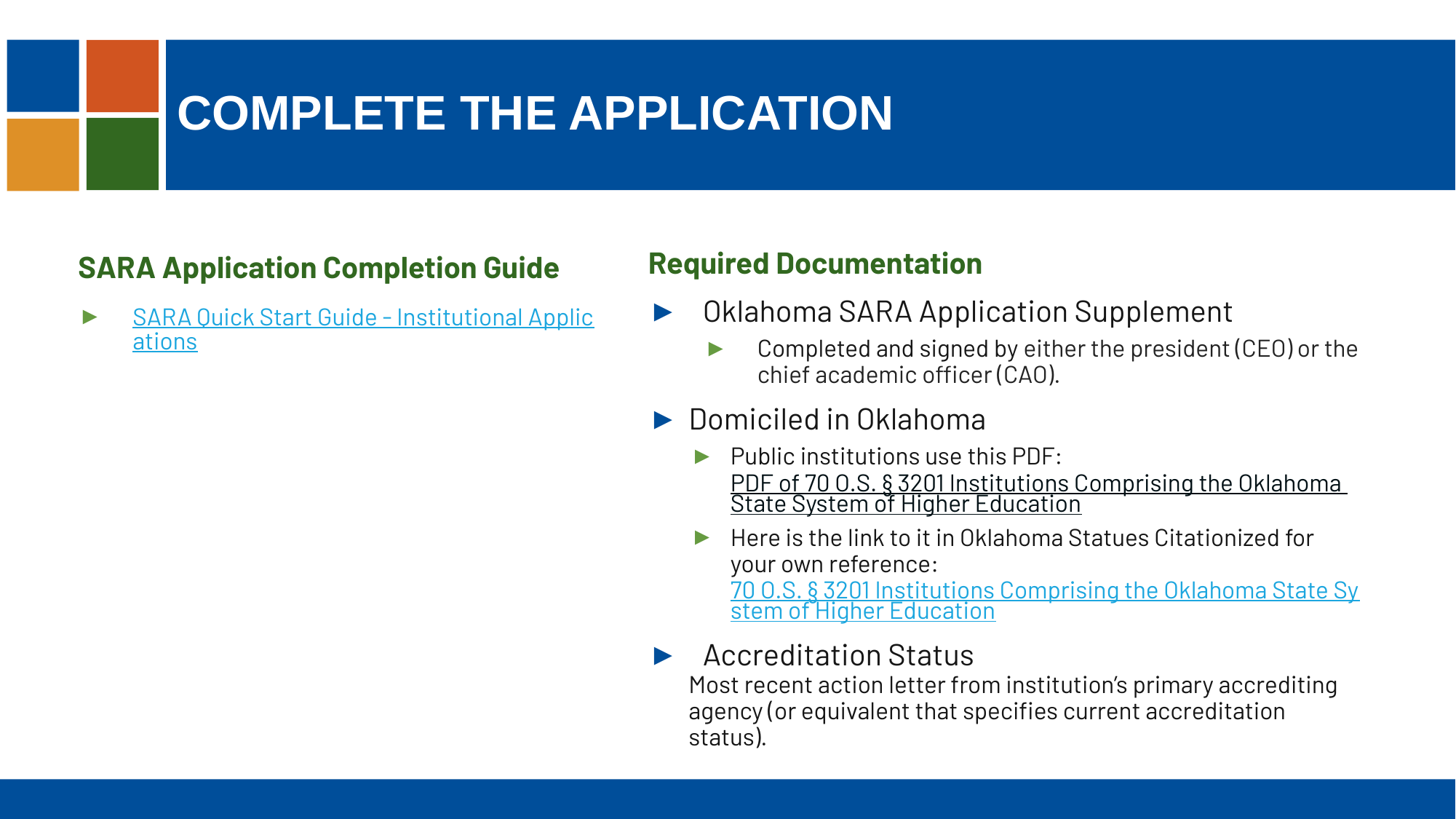

# Complete the application

SARA Application Completion Guide
SARA Quick Start Guide - Institutional Applications

Required Documentation
Oklahoma SARA Application Supplement
Completed and signed by either the president (CEO) or the chief academic officer (CAO).
Domiciled in Oklahoma
Public institutions use this PDF: PDF of 70 O.S. § 3201 Institutions Comprising the Oklahoma State System of Higher Education
Here is the link to it in Oklahoma Statues Citationized for your own reference: 70 O.S. § 3201 Institutions Comprising the Oklahoma State System of Higher Education
Accreditation Status
Most recent action letter from institution’s primary accrediting agency (or equivalent that specifies current accreditation status).